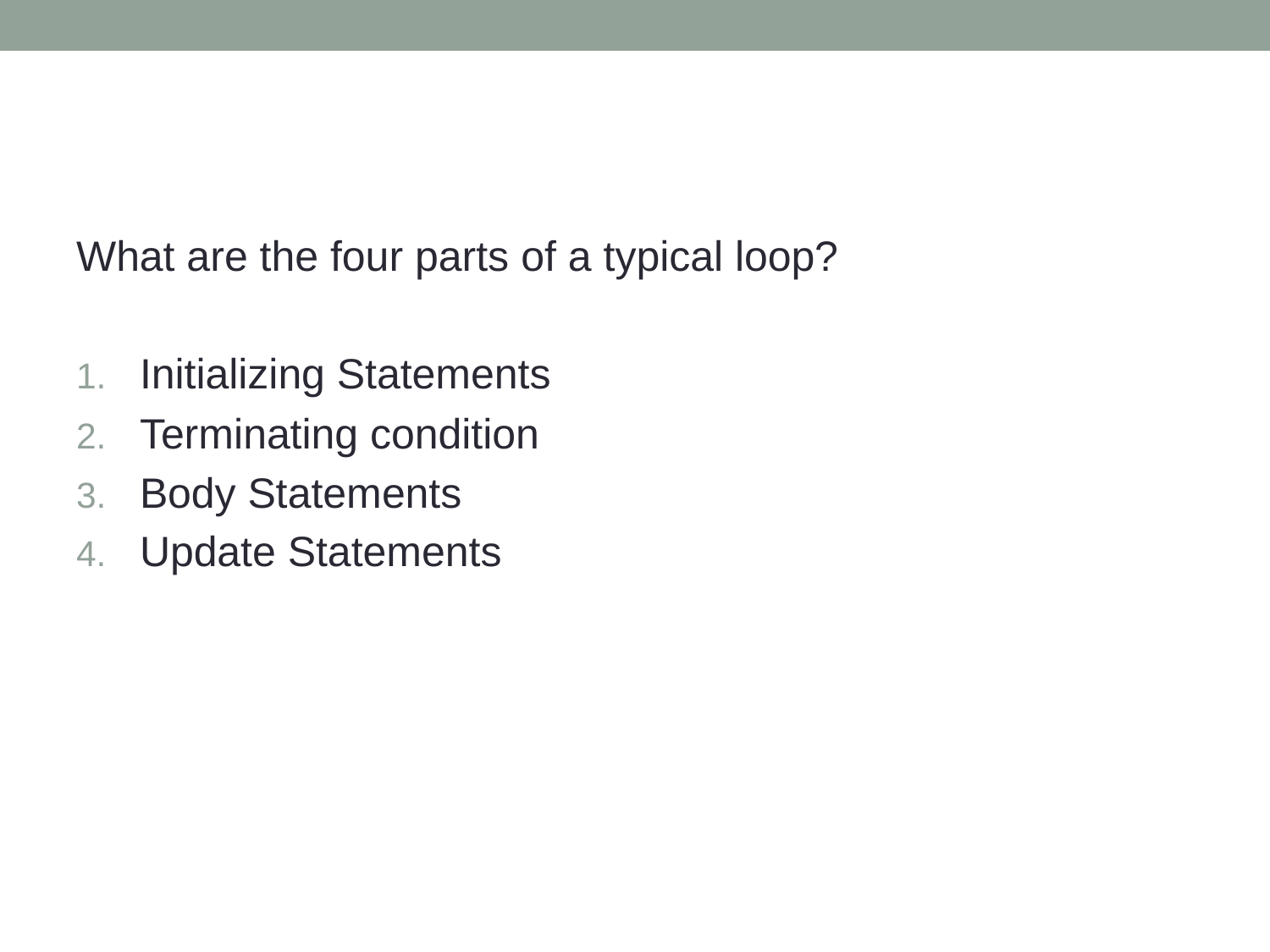

#
What are the four parts of a typical loop?

Initializing Statements
Terminating condition
Body Statements
Update Statements